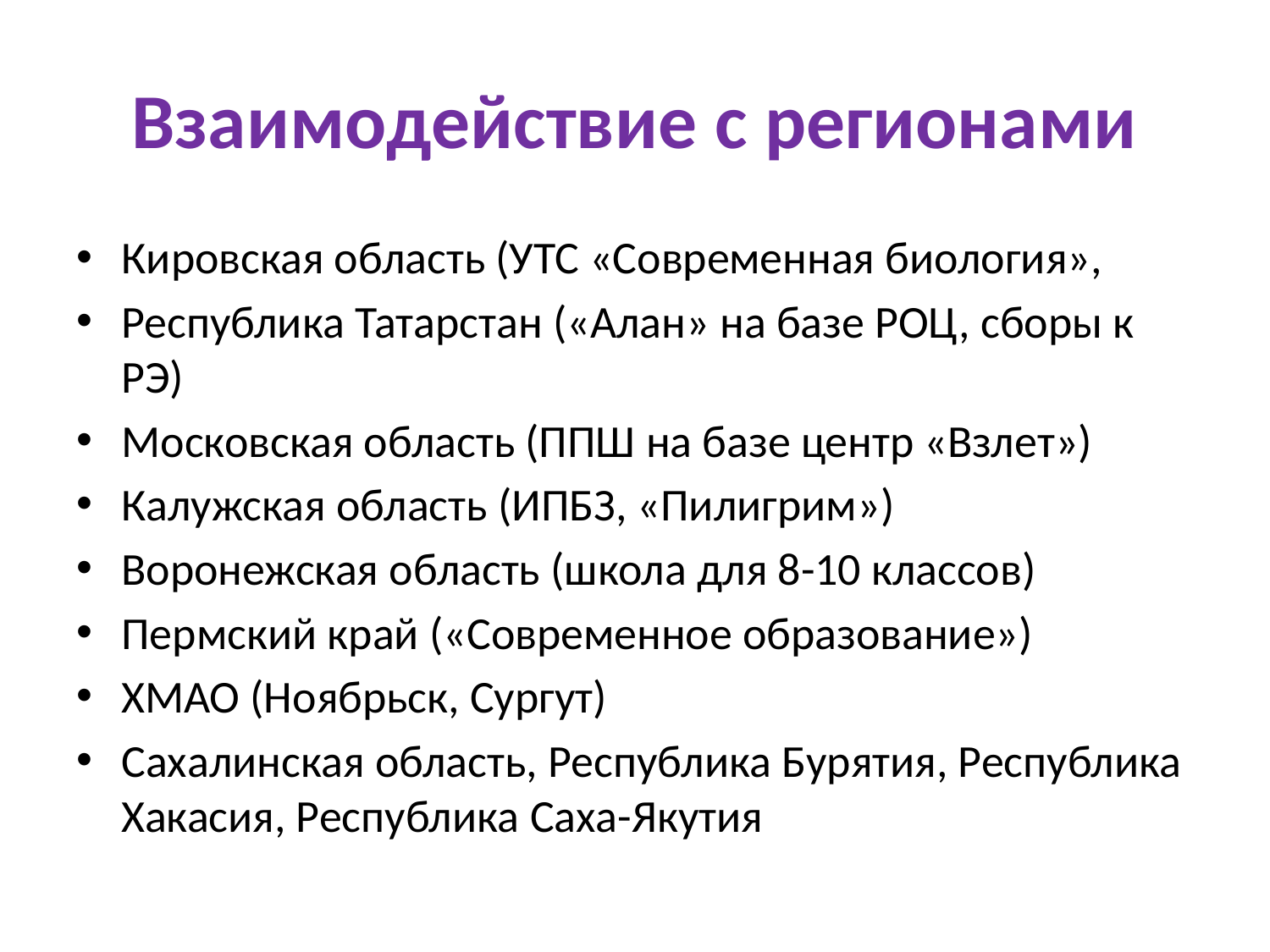

# Взаимодействие с регионами
Кировская область (УТС «Современная биология»,
Республика Татарстан («Алан» на базе РОЦ, сборы к РЭ)
Московская область (ППШ на базе центр «Взлет»)
Калужская область (ИПБЗ, «Пилигрим»)
Воронежская область (школа для 8-10 классов)
Пермский край («Современное образование»)
ХМАО (Ноябрьск, Сургут)
Сахалинская область, Республика Бурятия, Республика Хакасия, Республика Саха-Якутия